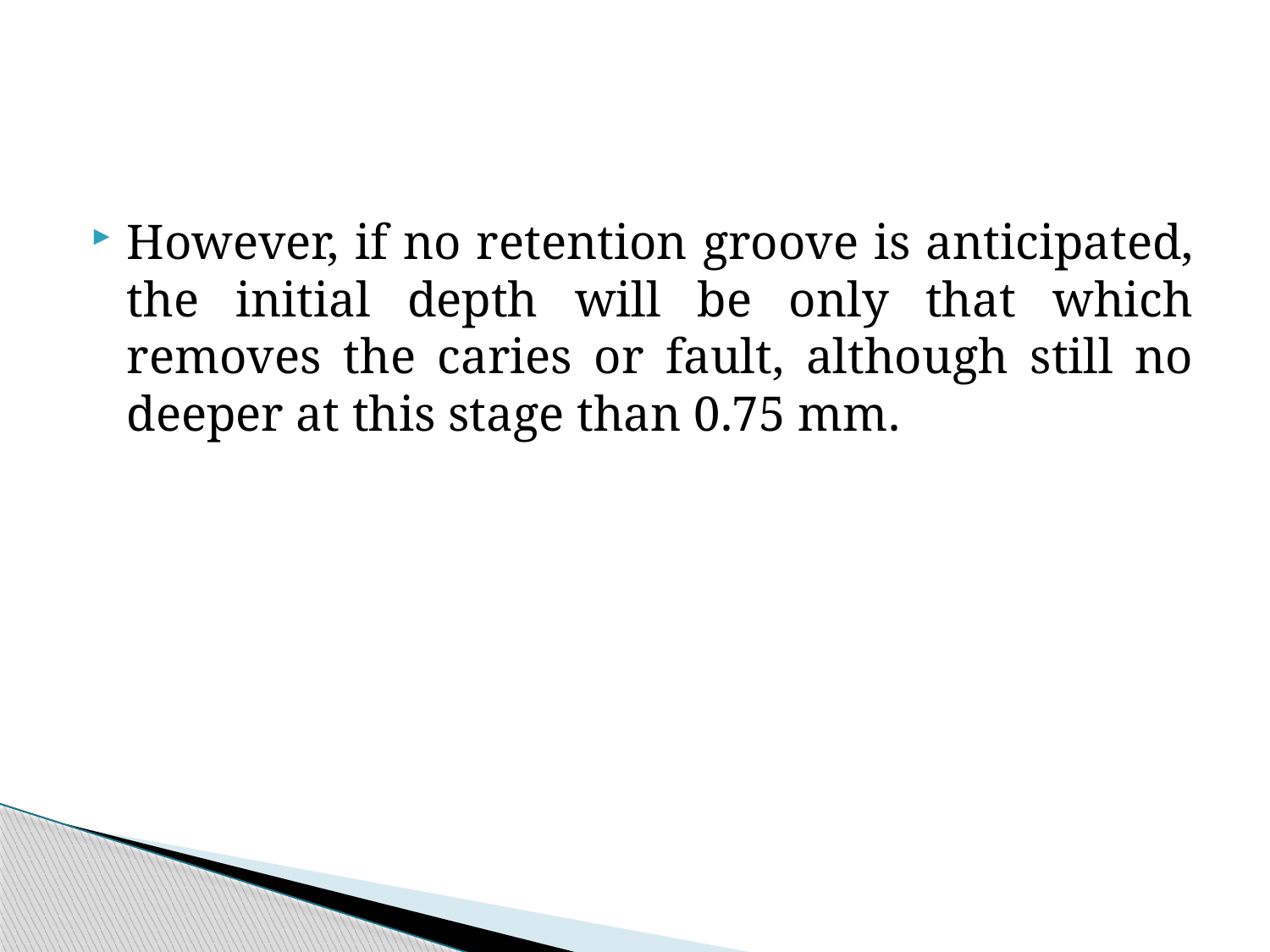

However, if no retention groove is anticipated, the initial depth will be only that which removes the caries or fault, although still no deeper at this stage than 0.75 mm.